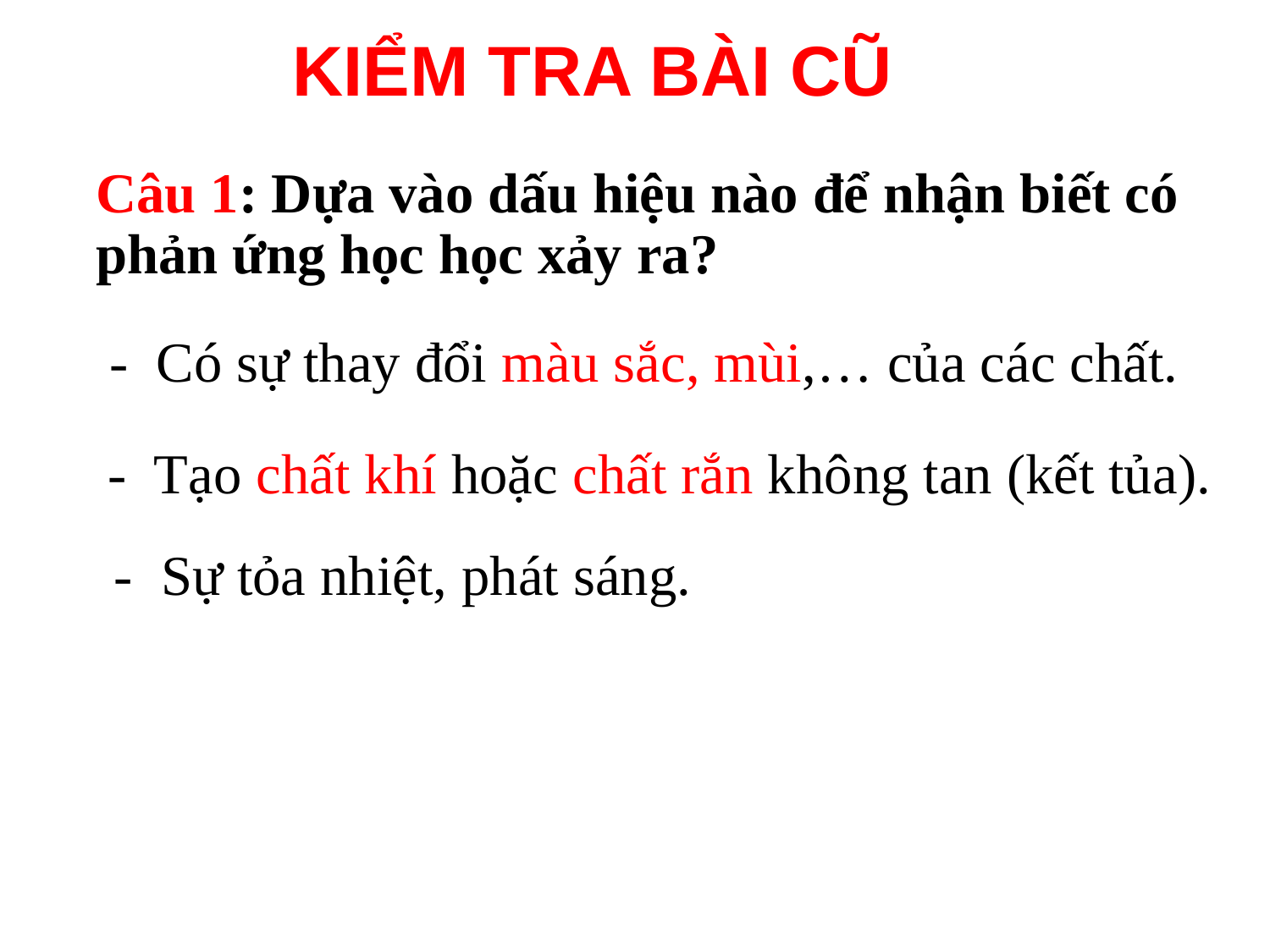

# KIỂM TRA BÀI CŨ
Câu 1: Dựa vào dấu hiệu nào để nhận biết có phản ứng học học xảy ra?
-  Có sự thay đổi màu sắc, mùi,… của các chất.
-  Tạo chất khí hoặc chất rắn không tan (kết tủa).
-  Sự tỏa nhiệt, phát sáng.